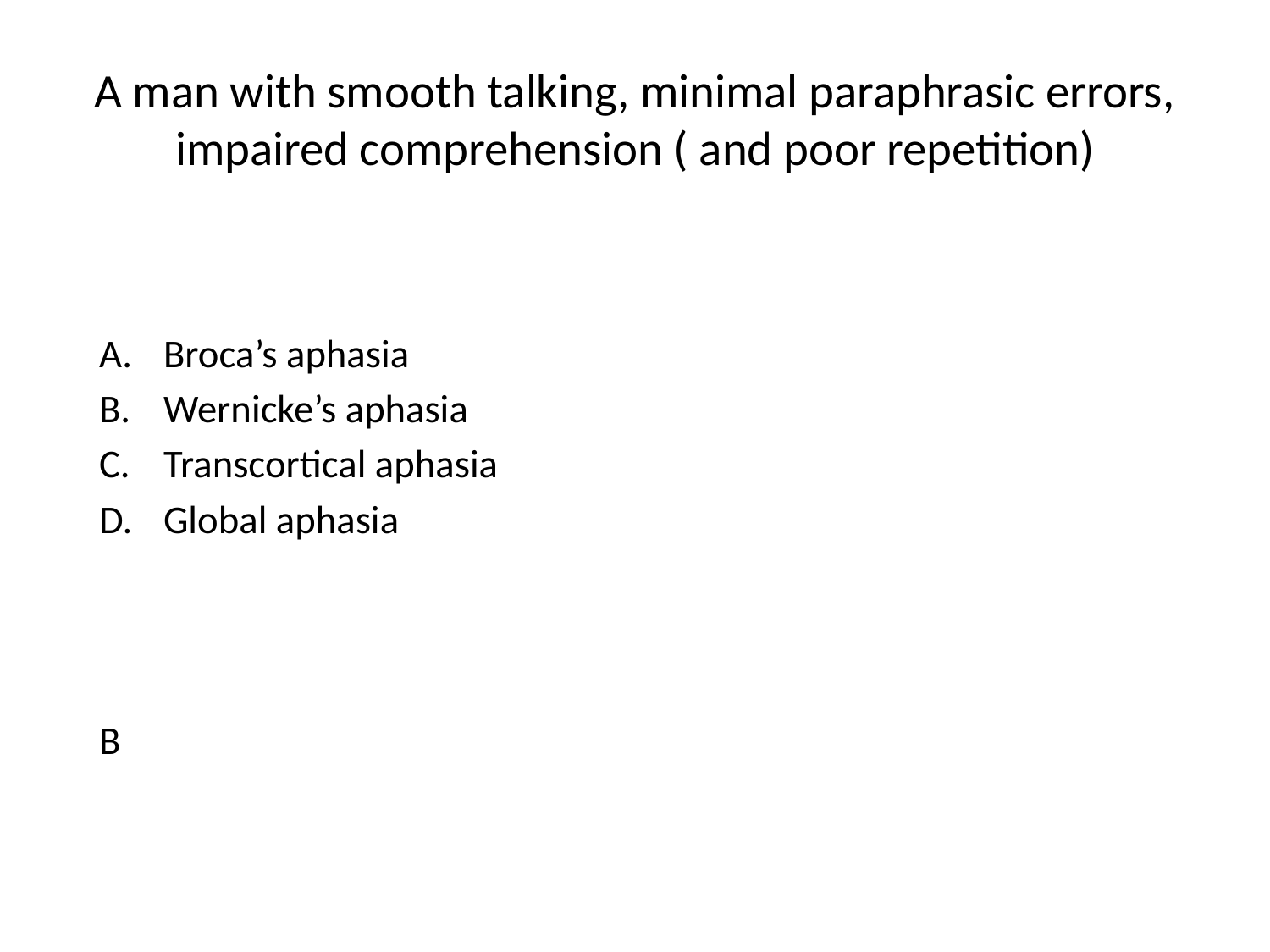

# A man with smooth talking, minimal paraphrasic errors, impaired comprehension ( and poor repetition)
Broca’s aphasia
Wernicke’s aphasia
Transcortical aphasia
Global aphasia

B